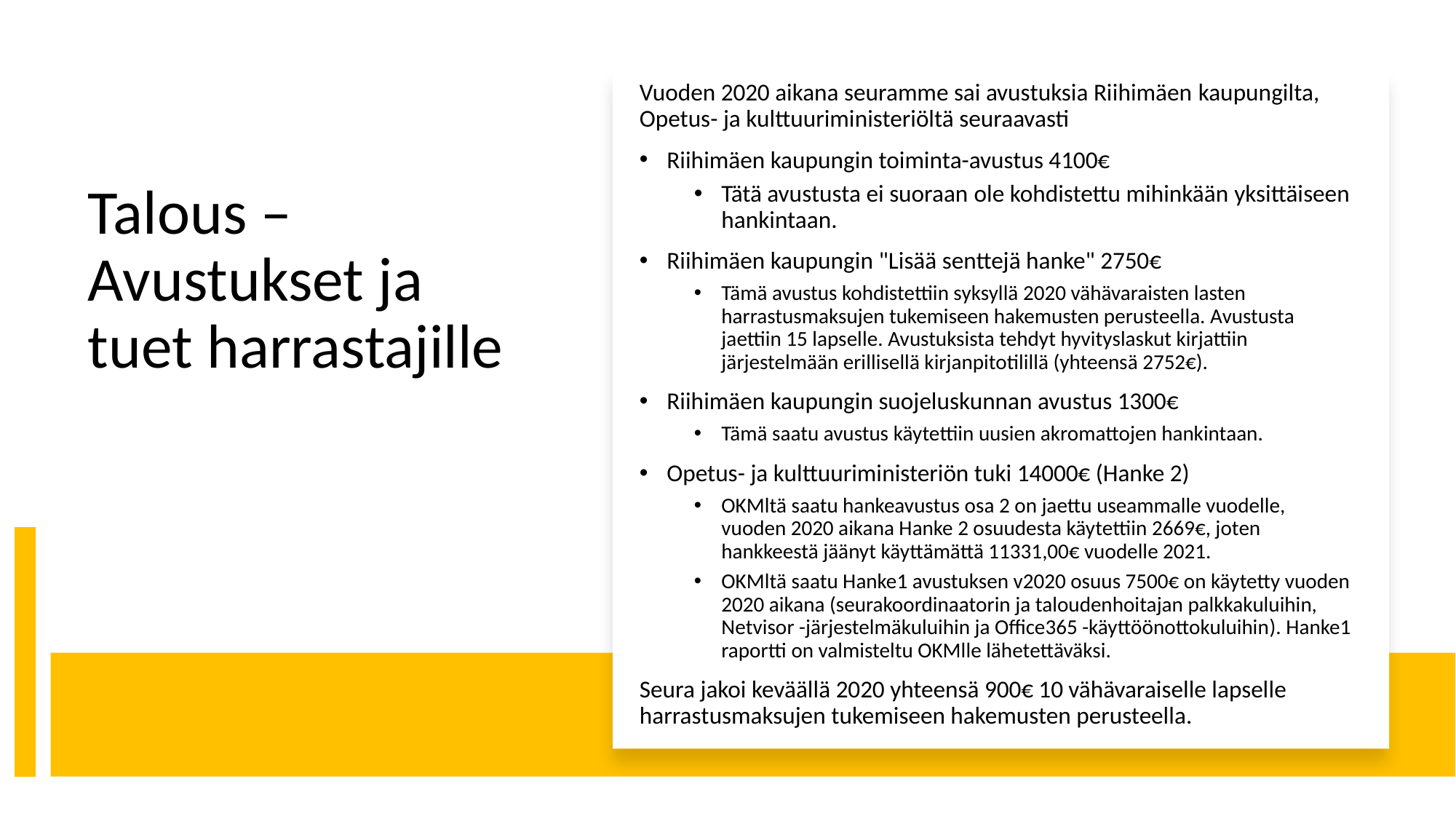

Vuoden 2020 aikana seuramme sai avustuksia Riihimäen kaupungilta, Opetus- ja kulttuuriministeriöltä seuraavasti
Riihimäen kaupungin toiminta-avustus 4100€
Tätä avustusta ei suoraan ole kohdistettu mihinkään yksittäiseen hankintaan.
Riihimäen kaupungin "Lisää senttejä hanke" 2750€
Tämä avustus kohdistettiin syksyllä 2020 vähävaraisten lasten harrastusmaksujen tukemiseen hakemusten perusteella. Avustusta jaettiin 15 lapselle. Avustuksista tehdyt hyvityslaskut kirjattiin järjestelmään erillisellä kirjanpitotilillä (yhteensä 2752€).
Riihimäen kaupungin suojeluskunnan avustus 1300€
Tämä saatu avustus käytettiin uusien akromattojen hankintaan.
Opetus- ja kulttuuriministeriön tuki 14000€ (Hanke 2)
OKMltä saatu hankeavustus osa 2 on jaettu useammalle vuodelle, vuoden 2020 aikana Hanke 2 osuudesta käytettiin 2669€, joten hankkeestä jäänyt käyttämättä 11331,00€ vuodelle 2021.
OKMltä saatu Hanke1 avustuksen v2020 osuus 7500€ on käytetty vuoden 2020 aikana (seurakoordinaatorin ja taloudenhoitajan palkkakuluihin, Netvisor -järjestelmäkuluihin ja Office365 -käyttöönottokuluihin). Hanke1 raportti on valmisteltu OKMlle lähetettäväksi.
Seura jakoi keväällä 2020 yhteensä 900€ 10 vähävaraiselle lapselle harrastusmaksujen tukemiseen hakemusten perusteella.
# Talous – Avustukset ja tuet harrastajille